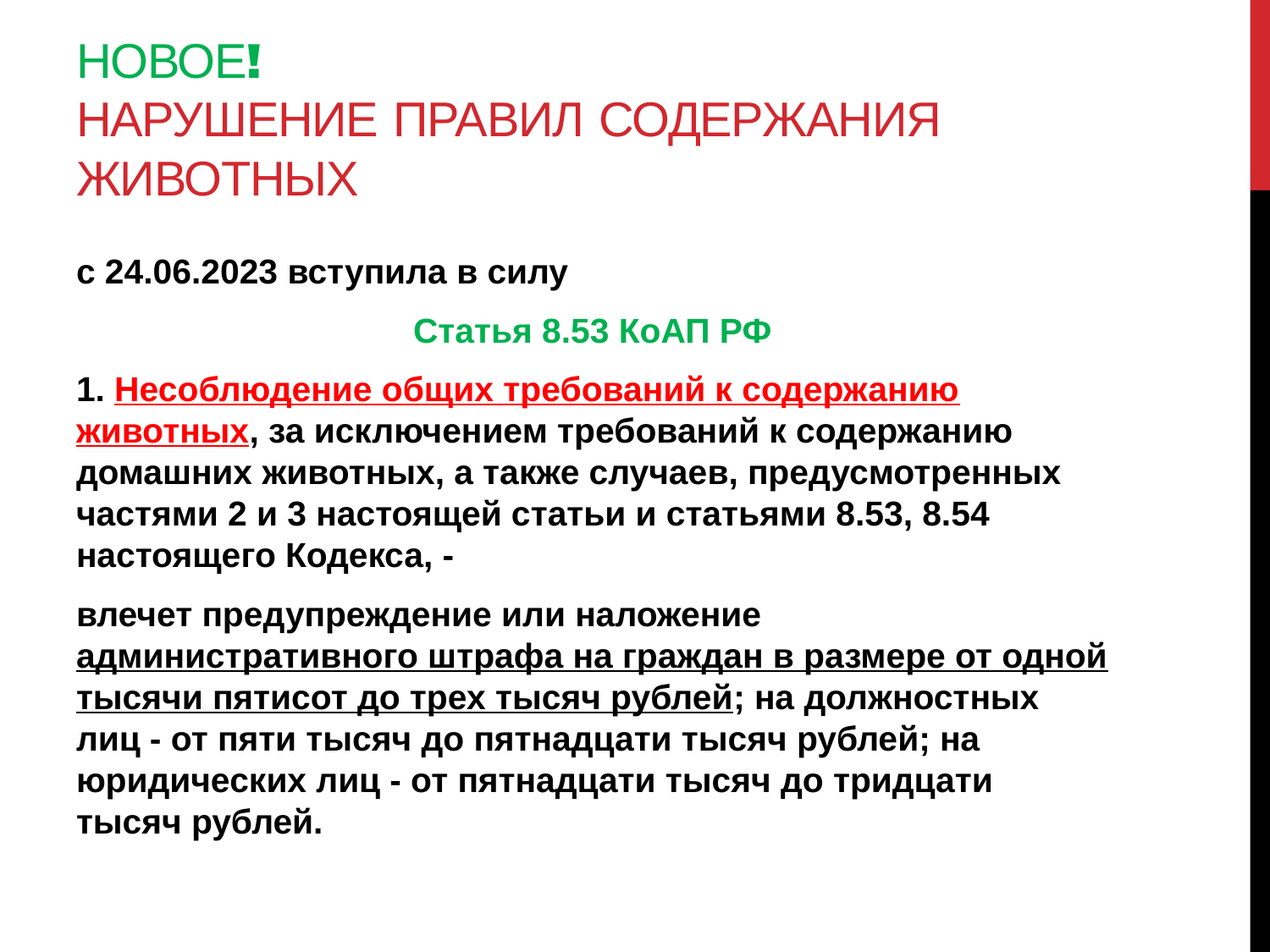

# НОВОЕ! Нарушение правил содержания животных
с 24.06.2023 вступила в силу
Статья 8.53 КоАП РФ
1. Несоблюдение общих требований к содержанию животных, за исключением требований к содержанию домашних животных, а также случаев, предусмотренных частями 2 и 3 настоящей статьи и статьями 8.53, 8.54 настоящего Кодекса, -
влечет предупреждение или наложение административного штрафа на граждан в размере от одной тысячи пятисот до трех тысяч рублей; на должностных лиц - от пяти тысяч до пятнадцати тысяч рублей; на юридических лиц - от пятнадцати тысяч до тридцати тысяч рублей.